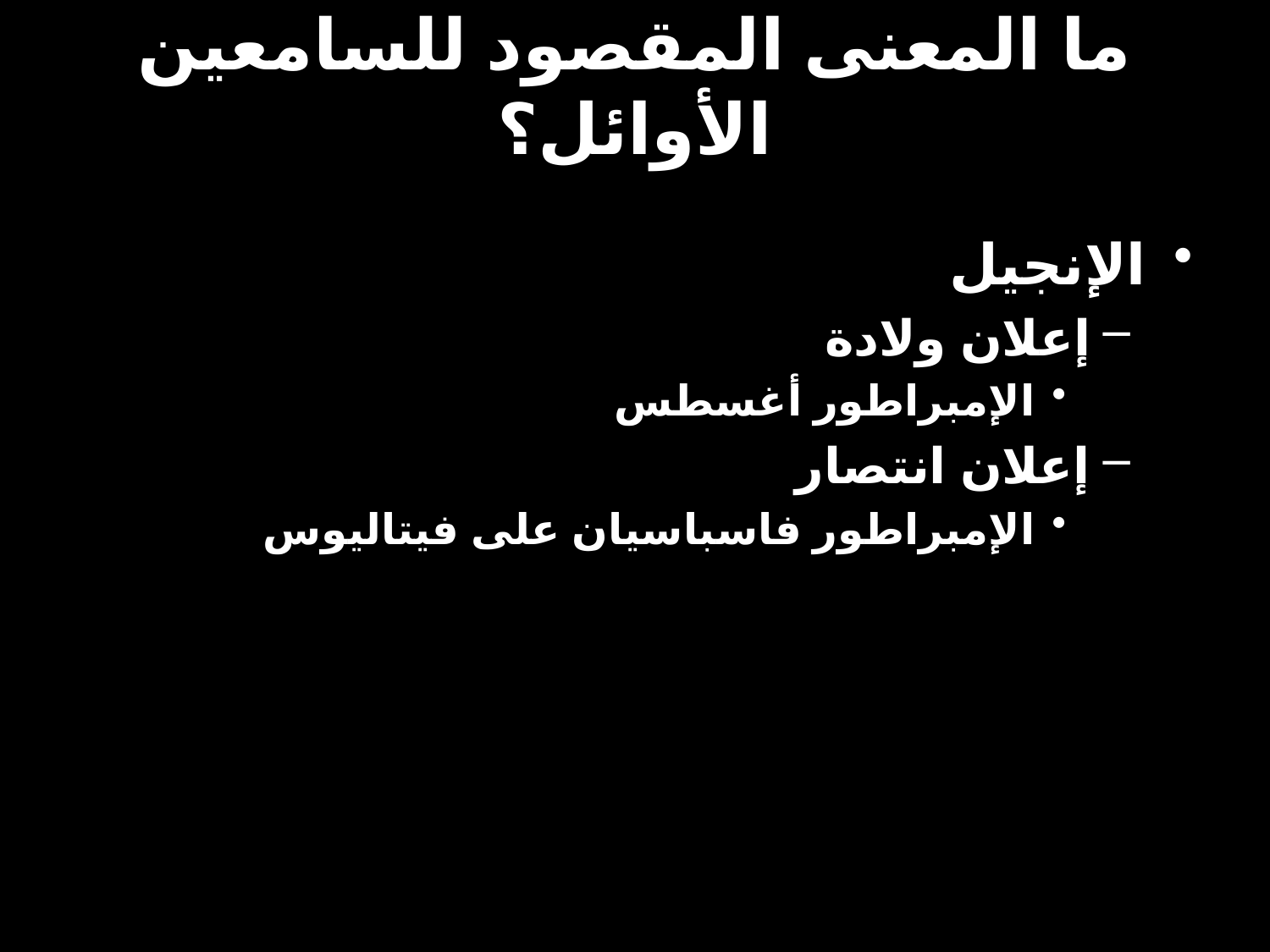

# ما المعنى المقصود للسامعين الأوائل؟
الإنجيل
إعلان ولادة
الإمبراطور أغسطس
إعلان انتصار
الإمبراطور فاسباسيان على فيتاليوس